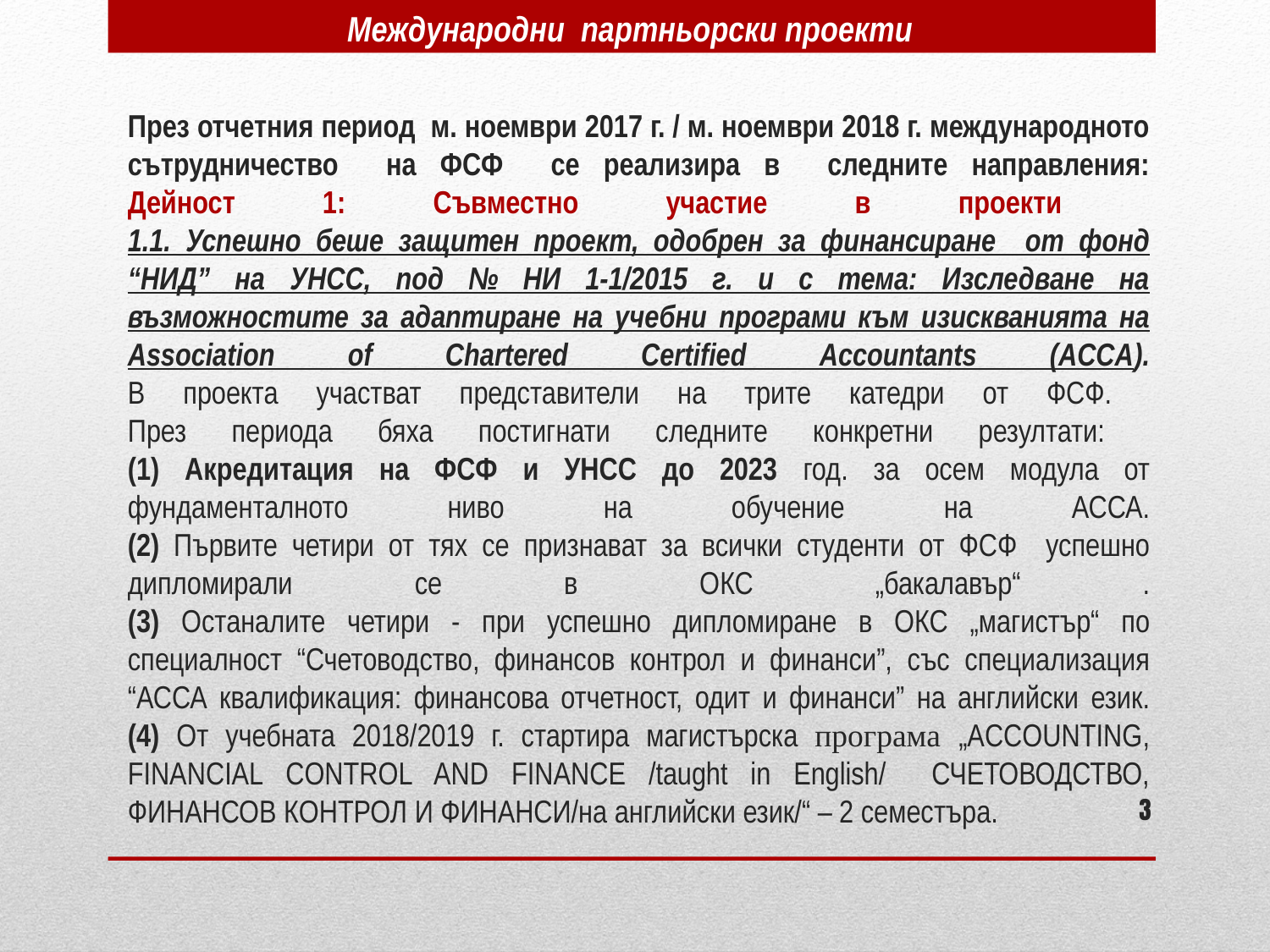

Международни  партньорски проекти
# През отчетния период  м. ноември 2017 г. / м. ноември 2018 г. международното сътрудничество  на ФСФ  се реализира в  следните направления: Дейност 1: Съвместно участие в проекти 1.1. Успешно беше защитен проект, одобрен за финансиране  от фонд “НИД” на УНСС, под № НИ 1-1/2015 г. и с тема: Изследване на възможностите за адаптиране на учебни програми към изискванията на Аssociation of Сhartered Сertified Аccountants (ACCA). В проекта участват представители на трите катедри от ФСФ. През периода бяха постигнати следните конкретни резултати: (1) Акредитация на ФСФ и УНСС до 2023 год. за осем модула от фундаменталното ниво на обучение на АССА. (2) Първите четири от тях се признават за всички студенти от ФСФ  успешно дипломирали се в ОКС „бакалавър“ . (3) Останалите четири - при успешно дипломиране в ОКС „магистър“ по специалност “Счетоводство, финансов контрол и финанси”, със специализация “АССА квалификация: финансова отчетност, одит и финанси” на английски език. (4) От учебната 2018/2019 г. стартира магистърска програма „АCCOUNTING, FINANCIAL CONTROL AND FINANCE /taught in English/  СЧЕТОВОДСТВО, ФИНАНСОВ КОНТРОЛ И ФИНАНСИ/на английски език/“ – 2 семестъра.
3